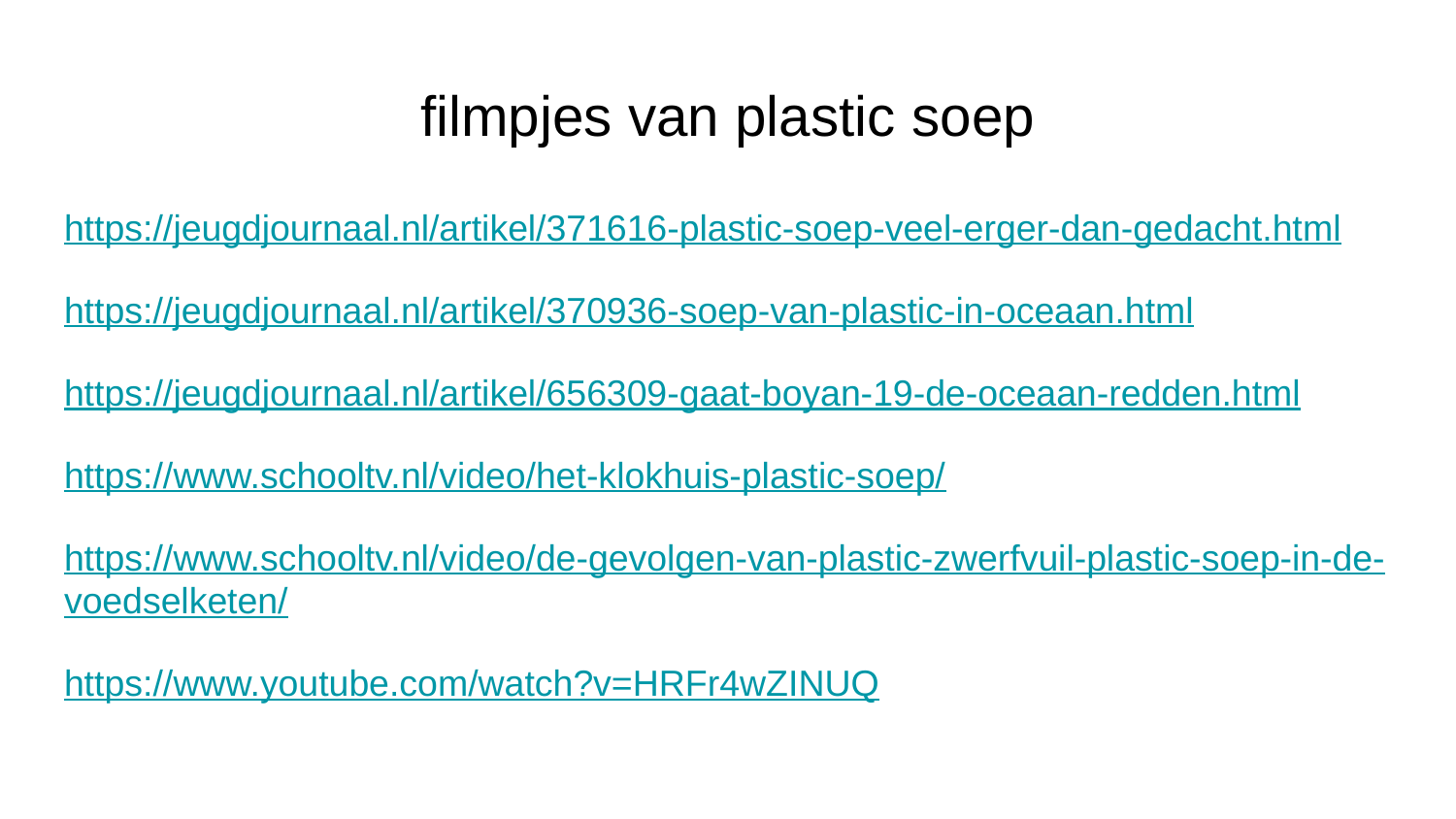

# filmpjes van plastic soep
https://jeugdjournaal.nl/artikel/371616-plastic-soep-veel-erger-dan-gedacht.html
https://jeugdjournaal.nl/artikel/370936-soep-van-plastic-in-oceaan.html
https://jeugdjournaal.nl/artikel/656309-gaat-boyan-19-de-oceaan-redden.html
https://www.schooltv.nl/video/het-klokhuis-plastic-soep/
https://www.schooltv.nl/video/de-gevolgen-van-plastic-zwerfvuil-plastic-soep-in-de-voedselketen/
https://www.youtube.com/watch?v=HRFr4wZINUQ